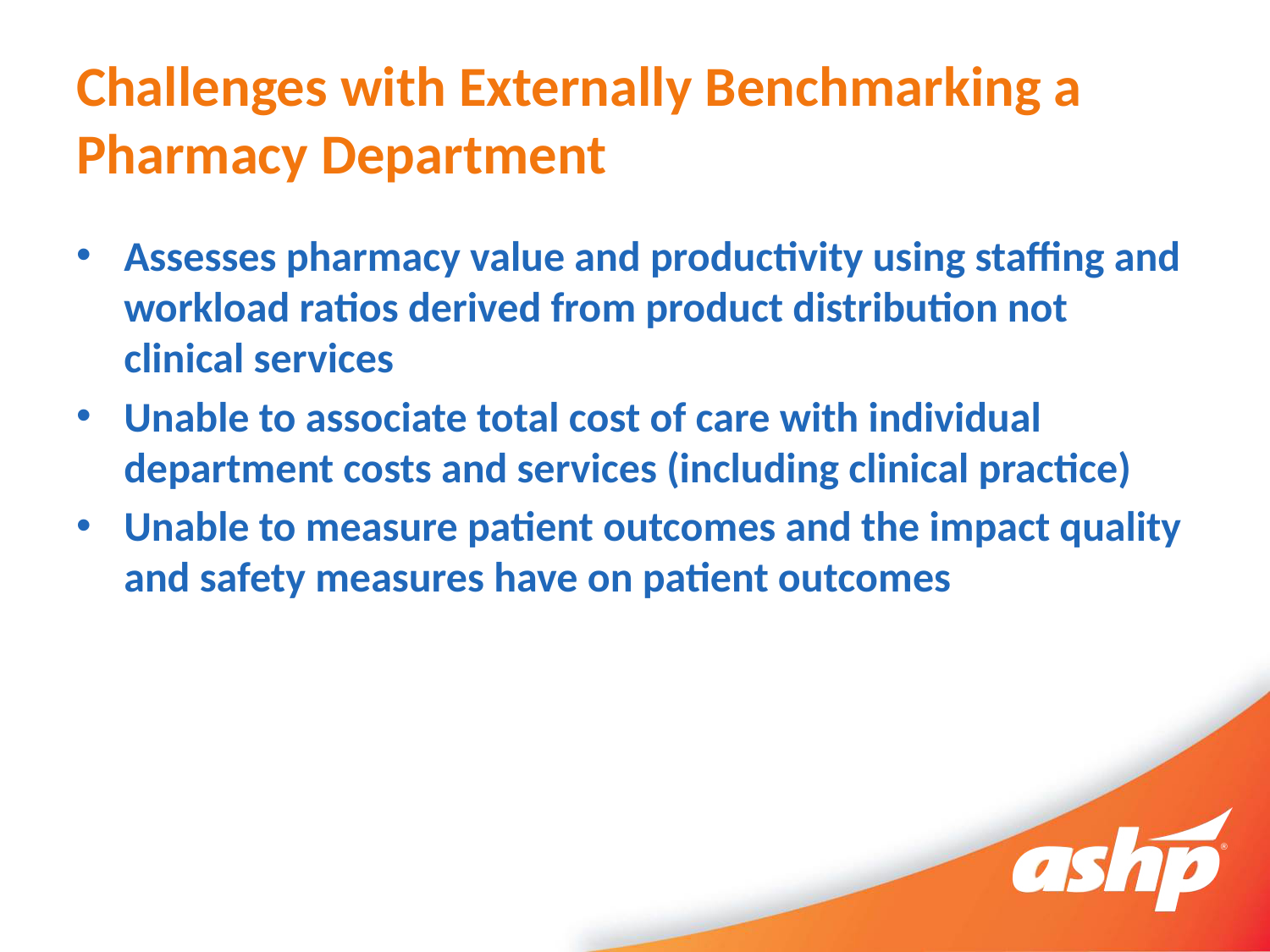

# Challenges with Externally Benchmarking a Pharmacy Department
Assesses pharmacy value and productivity using staffing and workload ratios derived from product distribution not clinical services
Unable to associate total cost of care with individual department costs and services (including clinical practice)
Unable to measure patient outcomes and the impact quality and safety measures have on patient outcomes